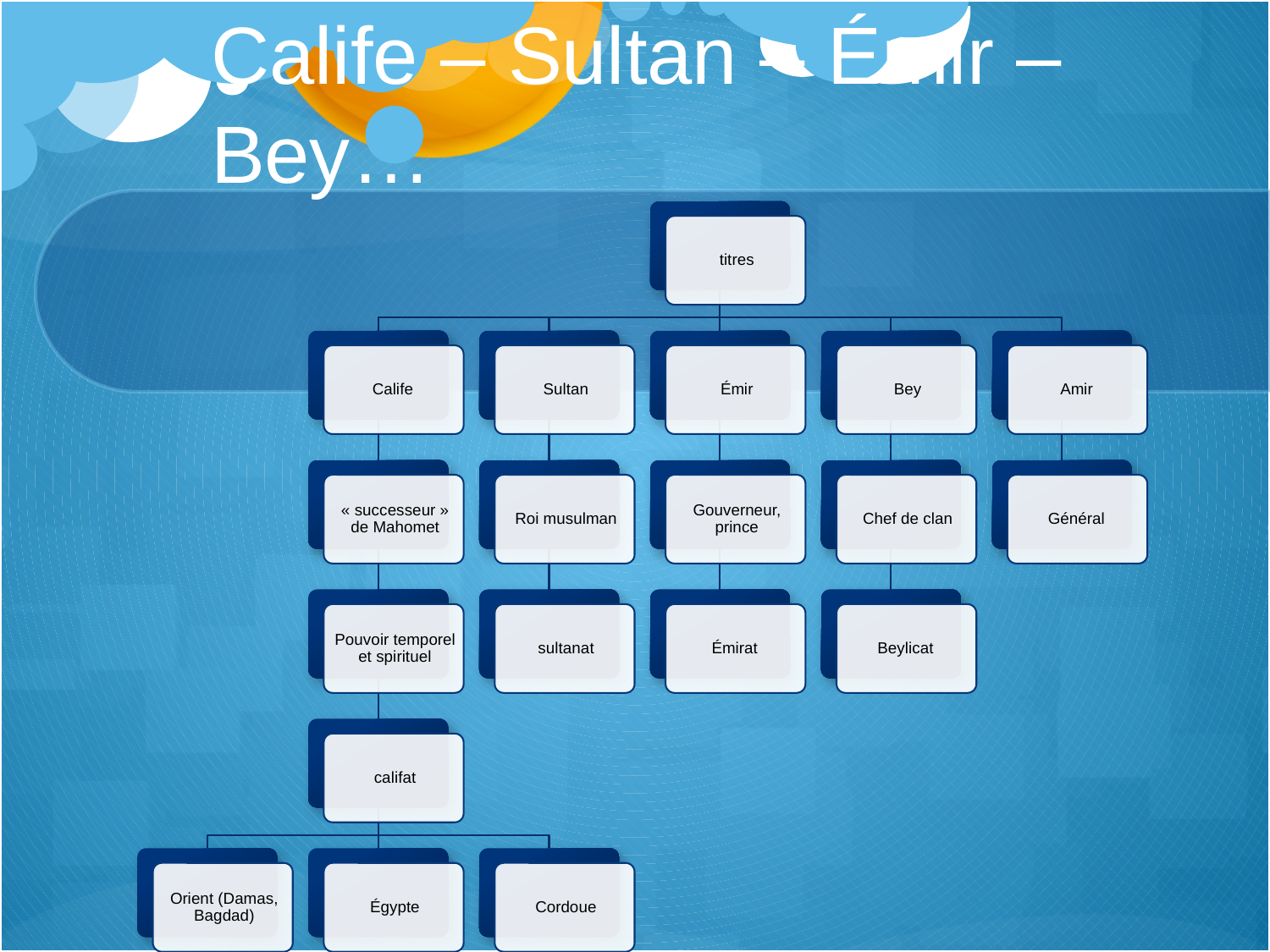

# Calife – Sultan – Émir – Bey…
titres
Calife
« successeur » de Mahomet
Pouvoir temporel et spirituel
califat
Orient (Damas, Bagdad)
Égypte
Cordoue
Sultan
Roi musulman
sultanat
Émir
Gouverneur, prince
Émirat
Bey
Chef de clan
Beylicat
Amir
Général